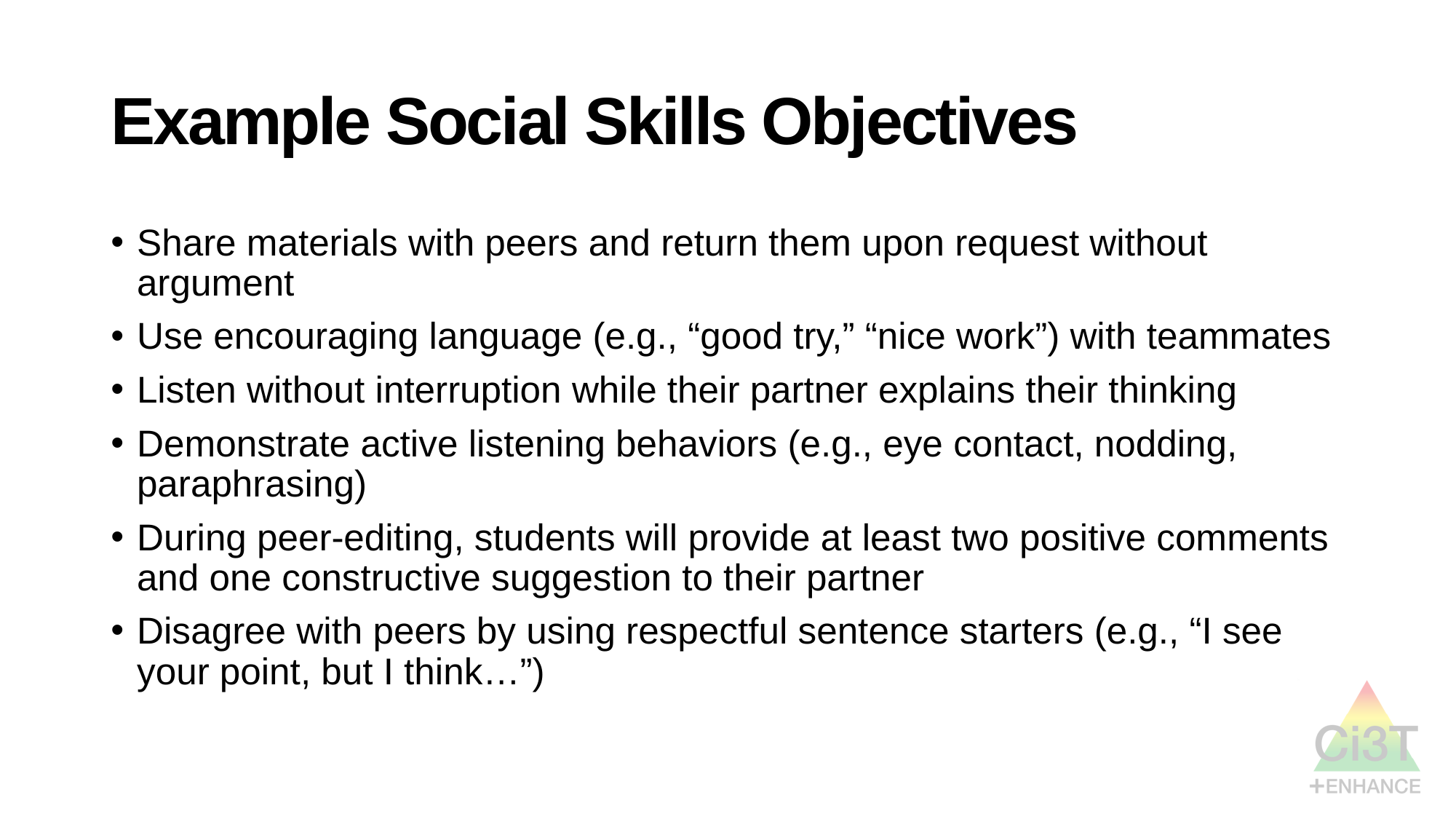

# Example Social Skills Objectives
Share materials with peers and return them upon request without argument
Use encouraging language (e.g., “good try,” “nice work”) with teammates
Listen without interruption while their partner explains their thinking
Demonstrate active listening behaviors (e.g., eye contact, nodding, paraphrasing)
During peer-editing, students will provide at least two positive comments and one constructive suggestion to their partner
Disagree with peers by using respectful sentence starters (e.g., “I see your point, but I think…”)